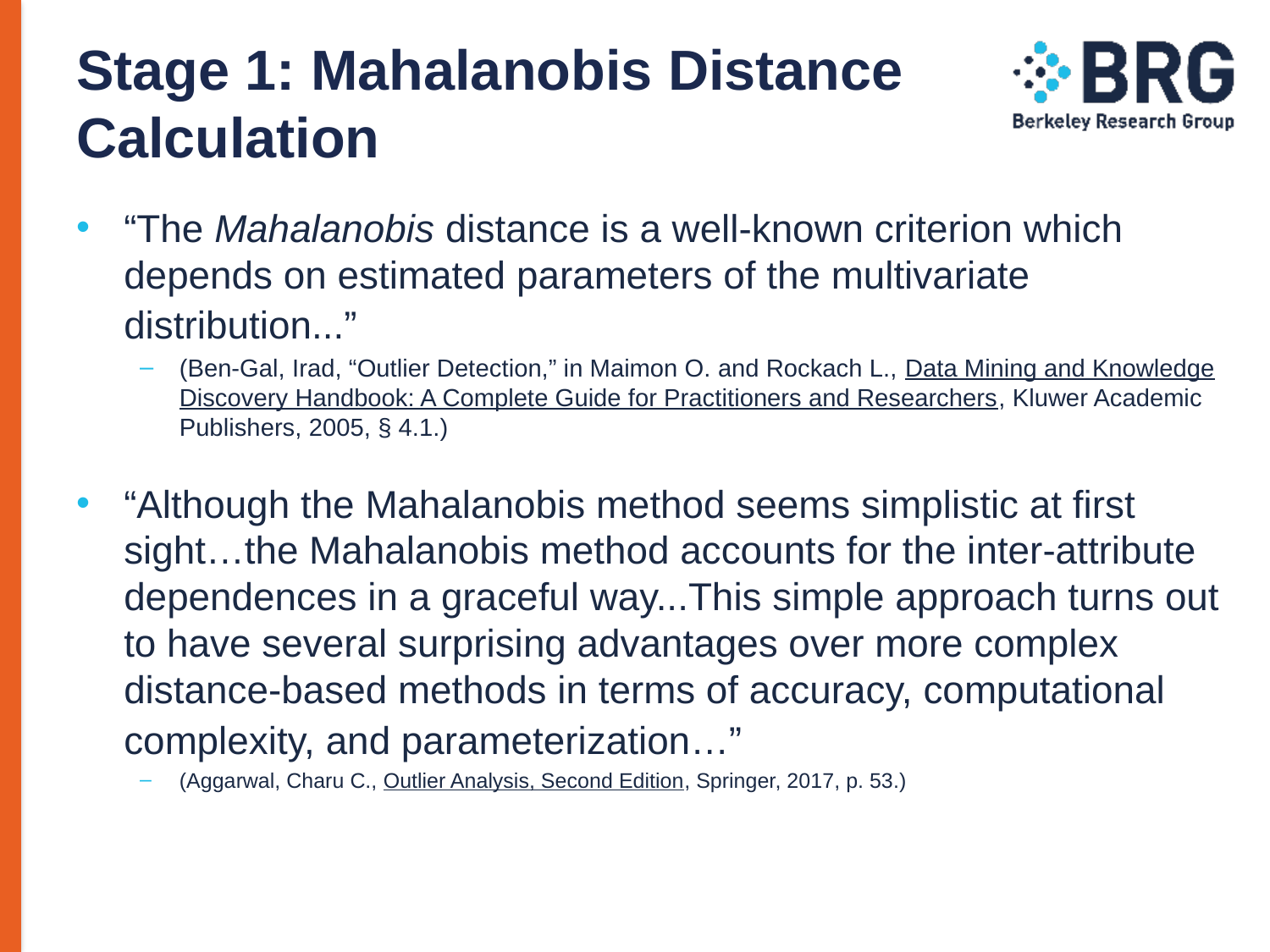

# Stage 1: Mahalanobis Distance Calculation
“The Mahalanobis distance is a well-known criterion which depends on estimated parameters of the multivariate distribution...”
(Ben-Gal, Irad, “Outlier Detection,” in Maimon O. and Rockach L., Data Mining and Knowledge Discovery Handbook: A Complete Guide for Practitioners and Researchers, Kluwer Academic Publishers, 2005, § 4.1.)

“Although the Mahalanobis method seems simplistic at first sight…the Mahalanobis method accounts for the inter-attribute dependences in a graceful way...This simple approach turns out to have several surprising advantages over more complex distance-based methods in terms of accuracy, computational complexity, and parameterization…”
(Aggarwal, Charu C., Outlier Analysis, Second Edition, Springer, 2017, p. 53.)